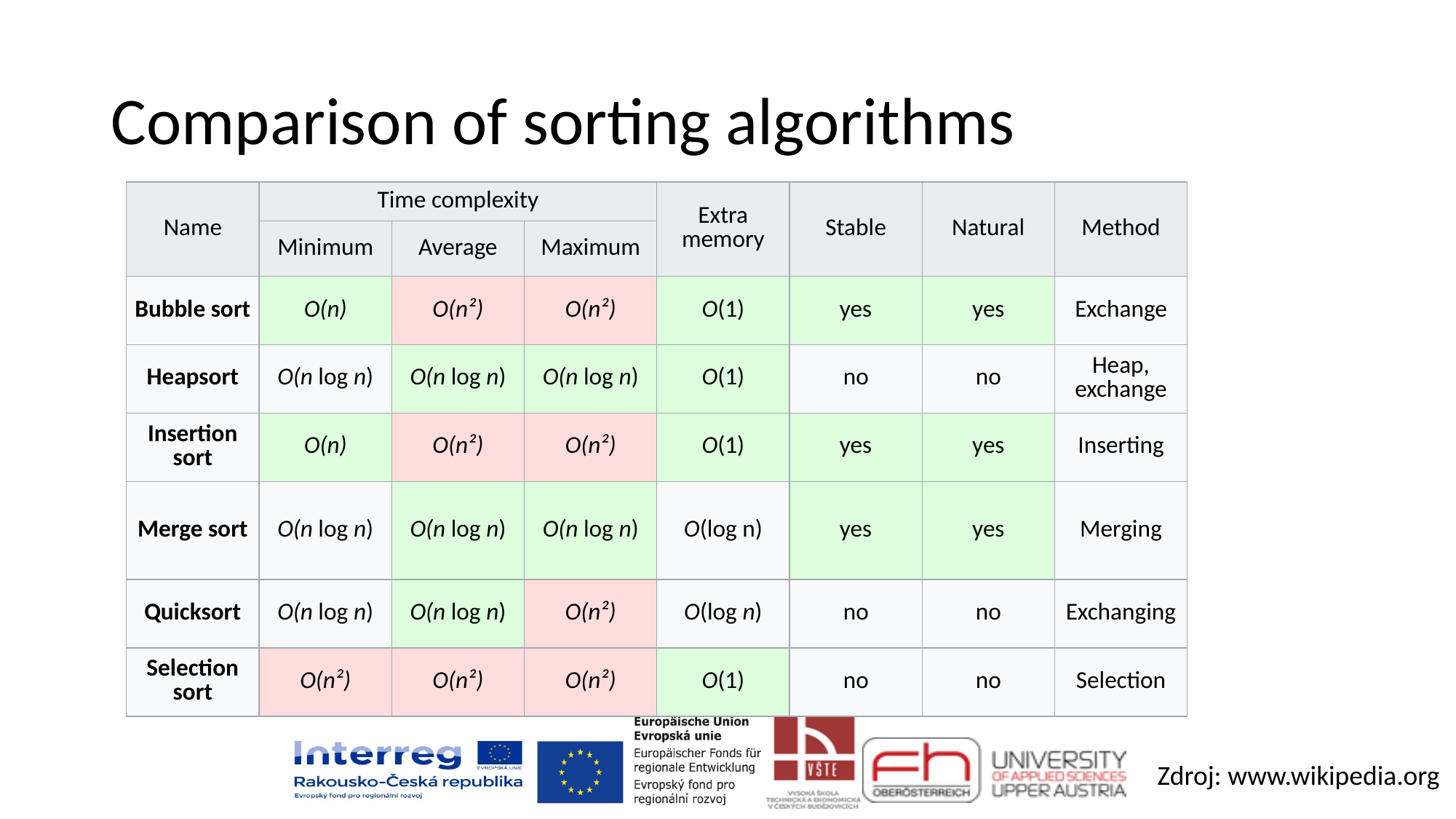

# Comparison of sorting algorithms
| Name | Time complexity |  |  | Extra memory | Stable | Natural | Method |
| --- | --- | --- | --- | --- | --- | --- | --- |
|  | Minimum | Average | Maximum |  |  |  |  |
| Bubble sort | O(n) | O(n²) | O(n²) | O(1) | yes | yes | Exchange |
| Heapsort | O(n log n) | O(n log n) | O(n log n) | O(1) | no | no | Heap, exchange |
| Insertion sort | O(n) | O(n²) | O(n²) | O(1) | yes | yes | Inserting |
| Merge sort | O(n log n) | O(n log n) | O(n log n) | O(log n) | yes | yes | Merging |
| Quicksort | O(n log n) | O(n log n) | O(n²) | O(log n) | no | no | Exchanging |
| Selection sort | O(n²) | O(n²) | O(n²) | O(1) | no | no | Selection |

Zdroj: www.wikipedia.org